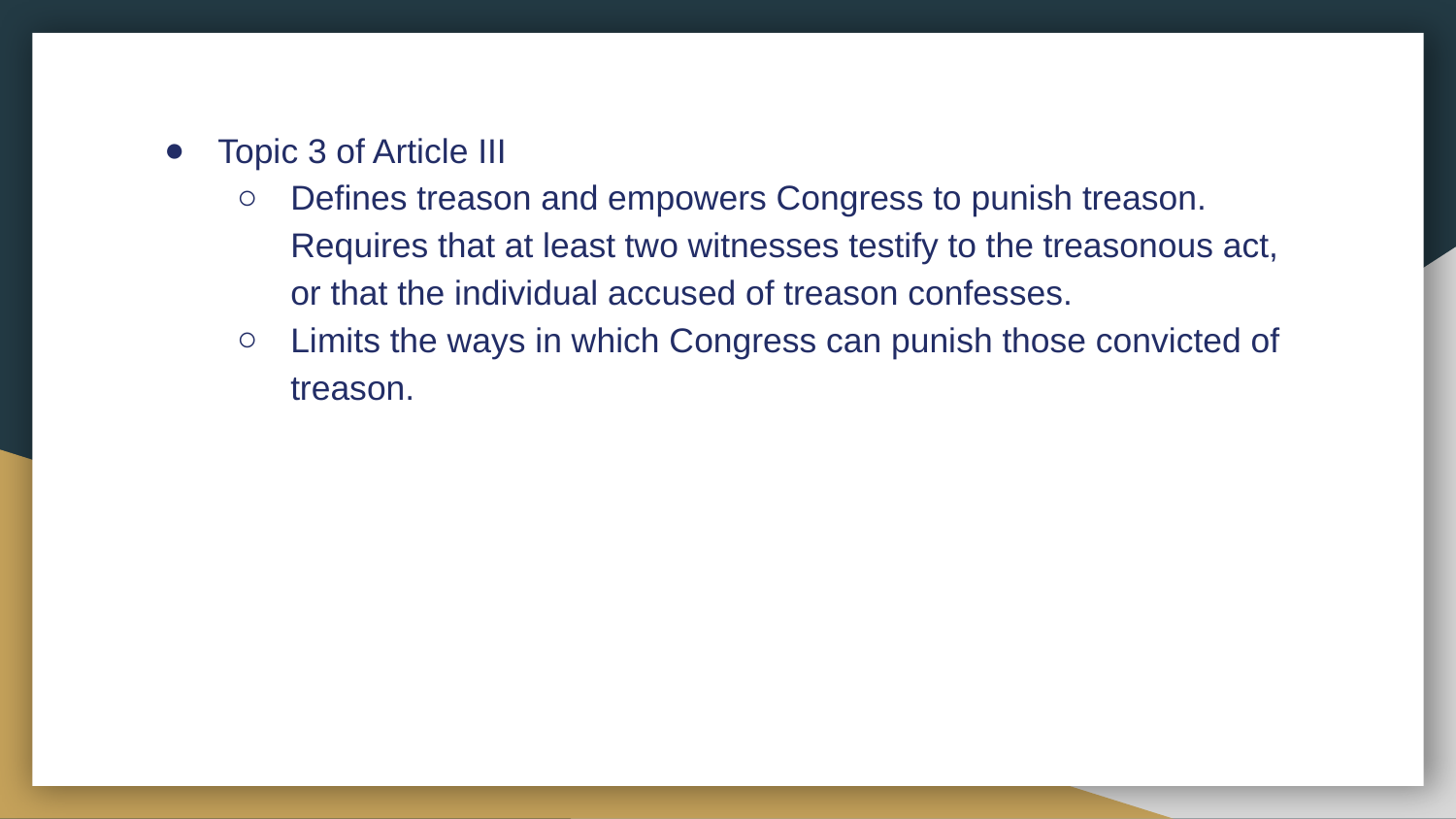

Topic 3 of Article III
Defines treason and empowers Congress to punish treason. Requires that at least two witnesses testify to the treasonous act, or that the individual accused of treason confesses.
Limits the ways in which Congress can punish those convicted of treason.